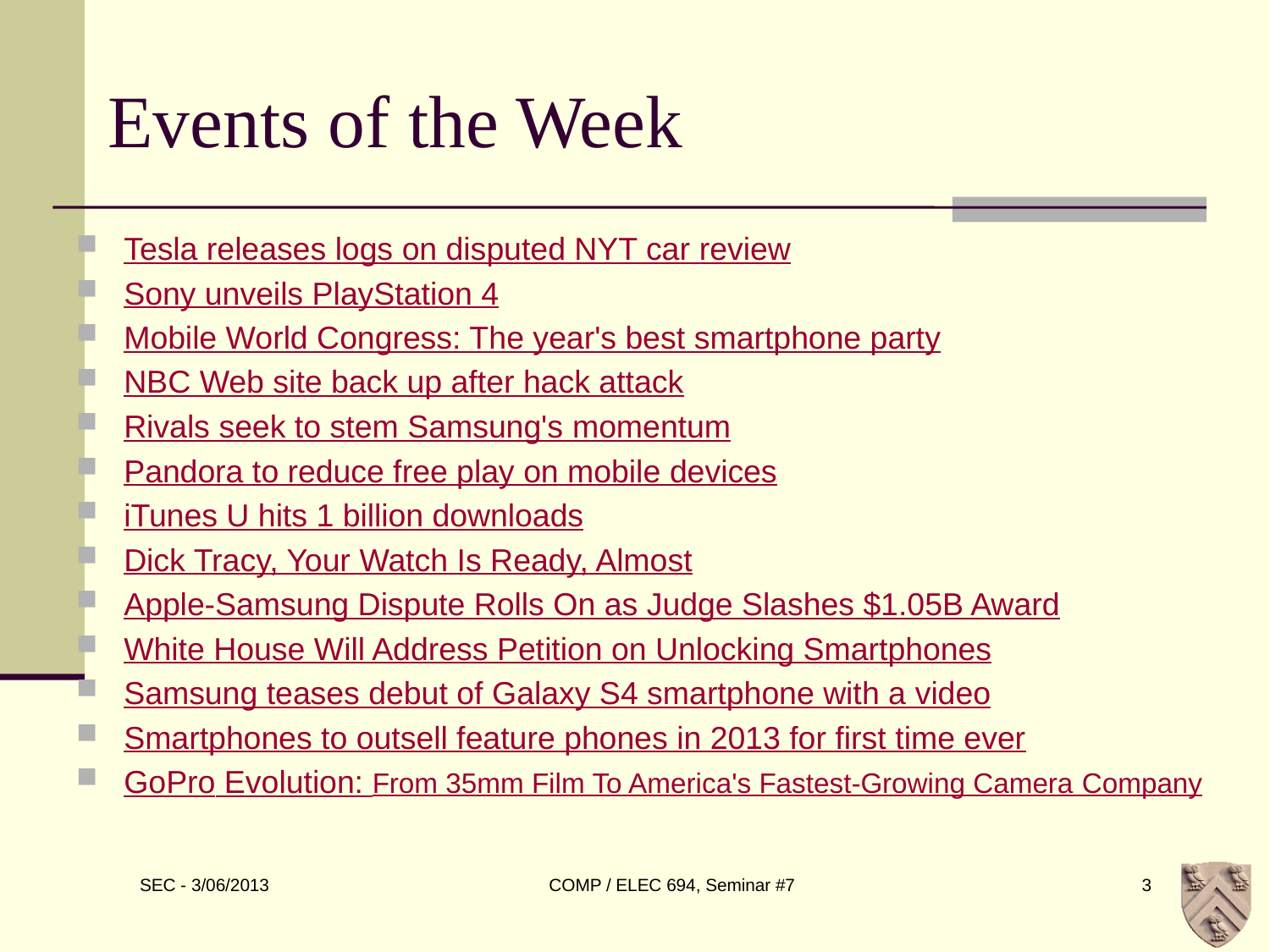

# Events of the Week
Tesla releases logs on disputed NYT car review
Sony unveils PlayStation 4
Mobile World Congress: The year's best smartphone party
NBC Web site back up after hack attack
Rivals seek to stem Samsung's momentum
Pandora to reduce free play on mobile devices
iTunes U hits 1 billion downloads
Dick Tracy, Your Watch Is Ready, Almost
Apple-Samsung Dispute Rolls On as Judge Slashes $1.05B Award
White House Will Address Petition on Unlocking Smartphones
Samsung teases debut of Galaxy S4 smartphone with a video
Smartphones to outsell feature phones in 2013 for first time ever
GoPro Evolution: From 35mm Film To America's Fastest-Growing Camera Company

COMP / ELEC 694, Seminar #7
3
SEC - 3/06/2013